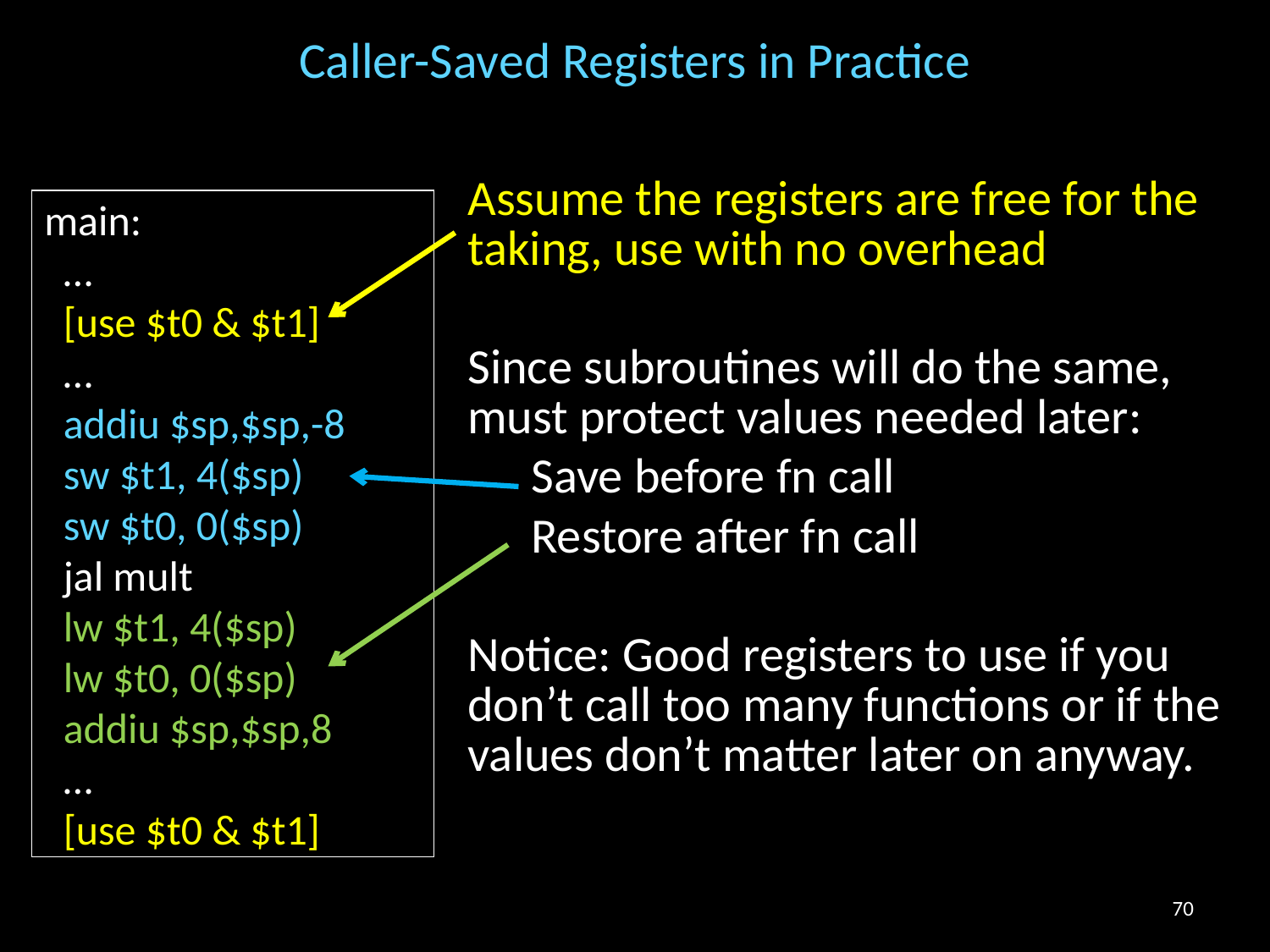

# Caller-Saved Registers in Practice
Assume the registers are free for the taking, use with no overhead

Since subroutines will do the same, must protect values needed later:
Save before fn call
Restore after fn call

Notice: Good registers to use if you don’t call too many functions or if the values don’t matter later on anyway.
main:
  …
  [use $t0 & $t1]
  …
  addiu $sp,$sp,-8
  sw $t1, 4($sp)
  sw $t0, 0($sp)
  jal mult
  lw $t1, 4($sp)
  lw $t0, 0($sp)
  addiu $sp,$sp,8
  …
  [use $t0 & $t1]
70